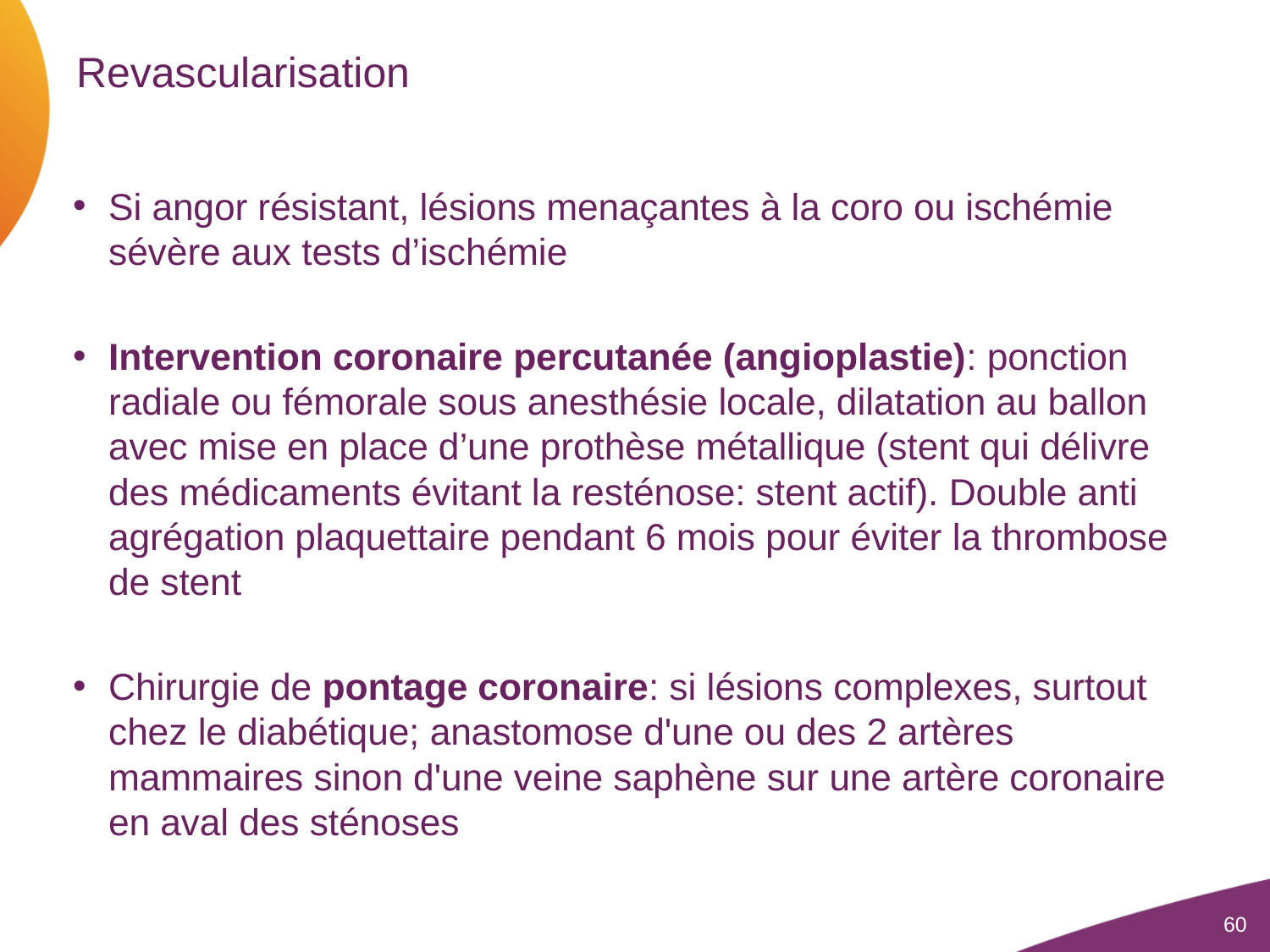

# Revascularisation
Si angor résistant, lésions menaçantes à la coro ou ischémie sévère aux tests d’ischémie

Intervention coronaire percutanée (angioplastie): ponction radiale ou fémorale sous anesthésie locale, dilatation au ballon avec mise en place d’une prothèse métallique (stent qui délivre des médicaments évitant la resténose: stent actif). Double anti agrégation plaquettaire pendant 6 mois pour éviter la thrombose de stent

Chirurgie de pontage coronaire: si lésions complexes, surtout chez le diabétique; anastomose d'une ou des 2 artères mammaires sinon d'une veine saphène sur une artère coronaire en aval des sténoses

60